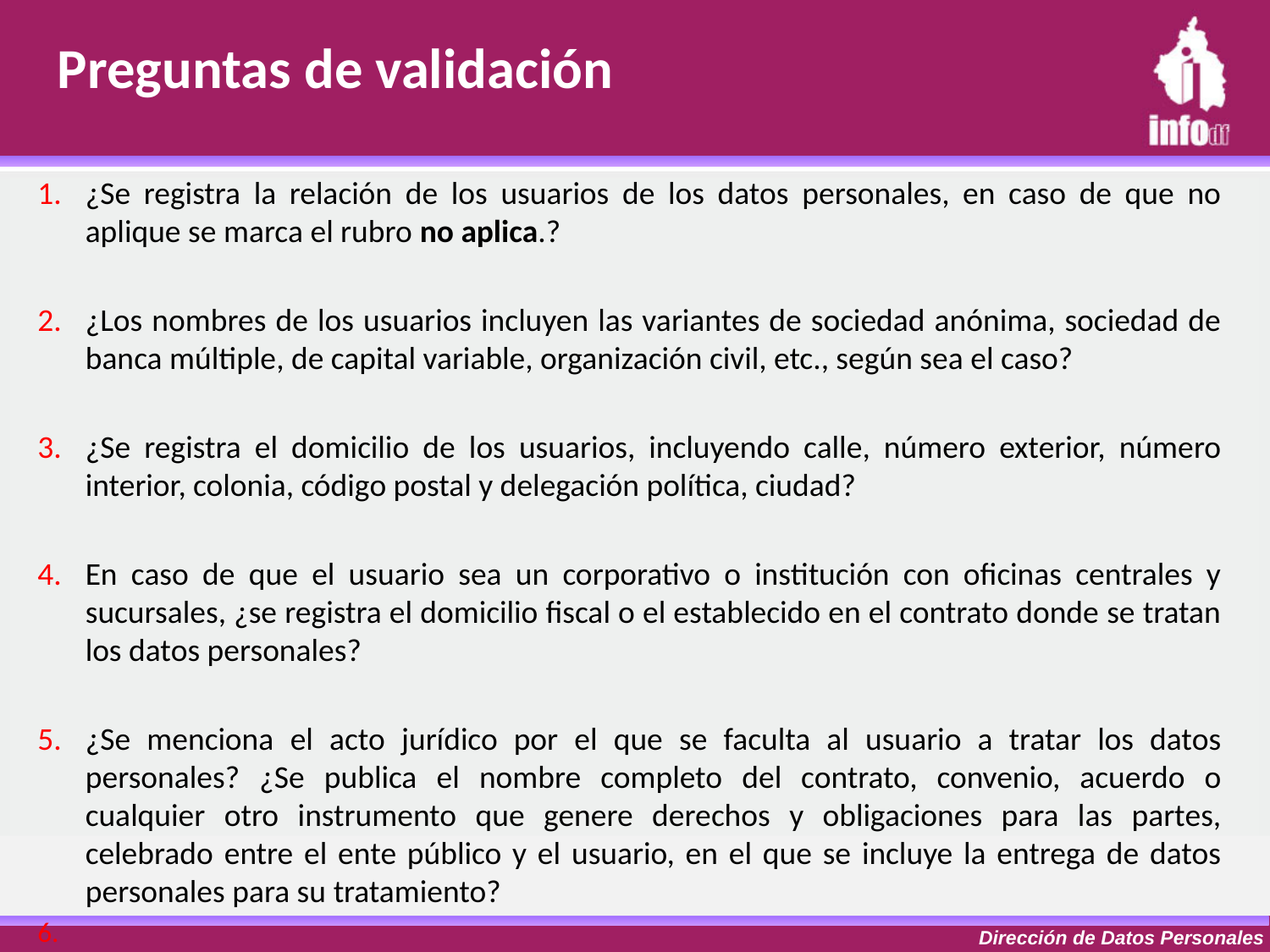

Preguntas de validación
¿Se registra la relación de los usuarios de los datos personales, en caso de que no aplique se marca el rubro no aplica.?

¿Los nombres de los usuarios incluyen las variantes de sociedad anónima, sociedad de banca múltiple, de capital variable, organización civil, etc., según sea el caso?

¿Se registra el domicilio de los usuarios, incluyendo calle, número exterior, número interior, colonia, código postal y delegación política, ciudad?

En caso de que el usuario sea un corporativo o institución con oficinas centrales y sucursales, ¿se registra el domicilio fiscal o el establecido en el contrato donde se tratan los datos personales?

¿Se menciona el acto jurídico por el que se faculta al usuario a tratar los datos personales? ¿Se publica el nombre completo del contrato, convenio, acuerdo o cualquier otro instrumento que genere derechos y obligaciones para las partes, celebrado entre el ente público y el usuario, en el que se incluye la entrega de datos personales para su tratamiento?